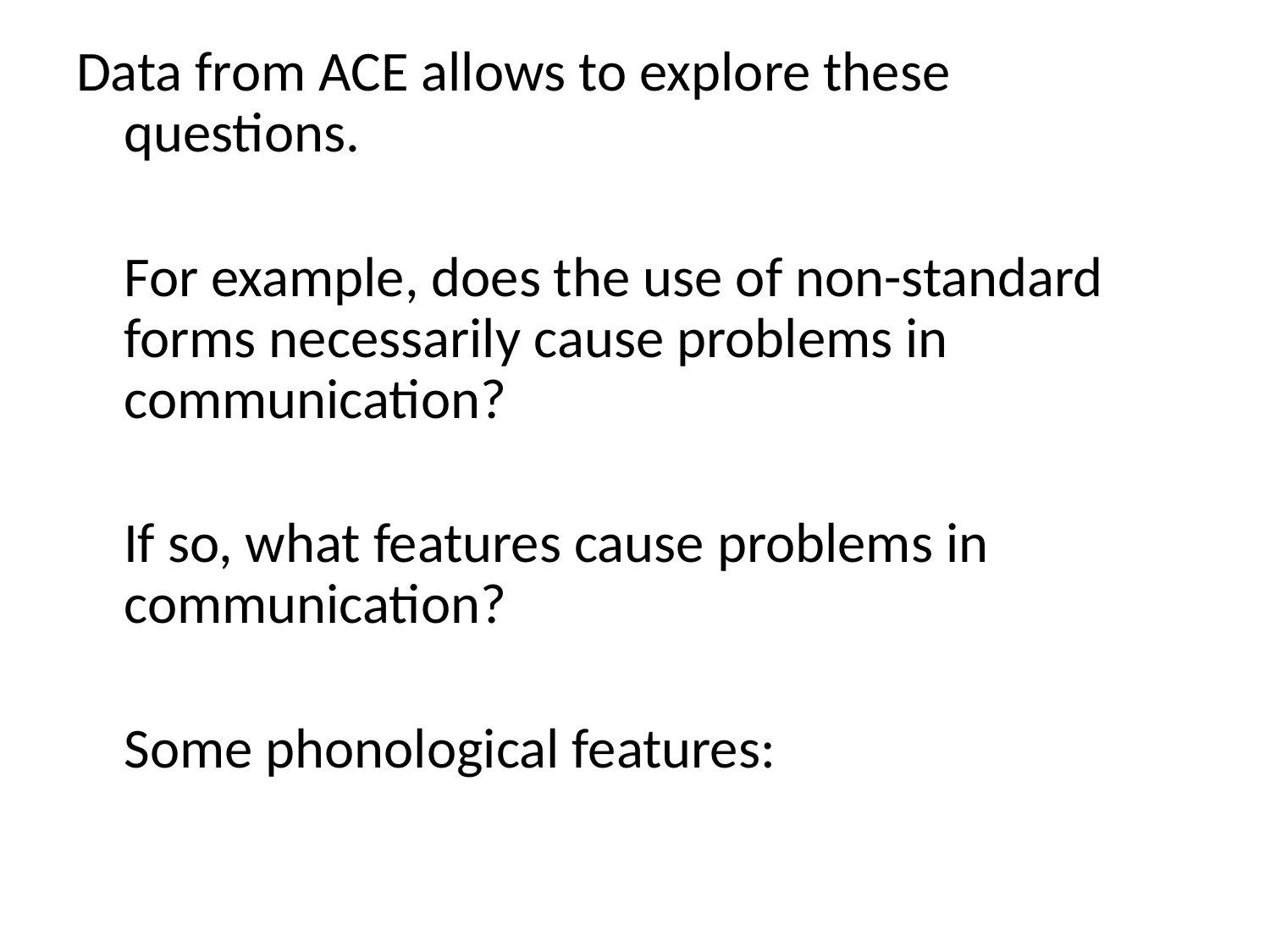

Data from ACE allows to explore these questions.

	For example, does the use of non-standard forms necessarily cause problems in communication?

	If so, what features cause problems in communication?

	Some phonological features: